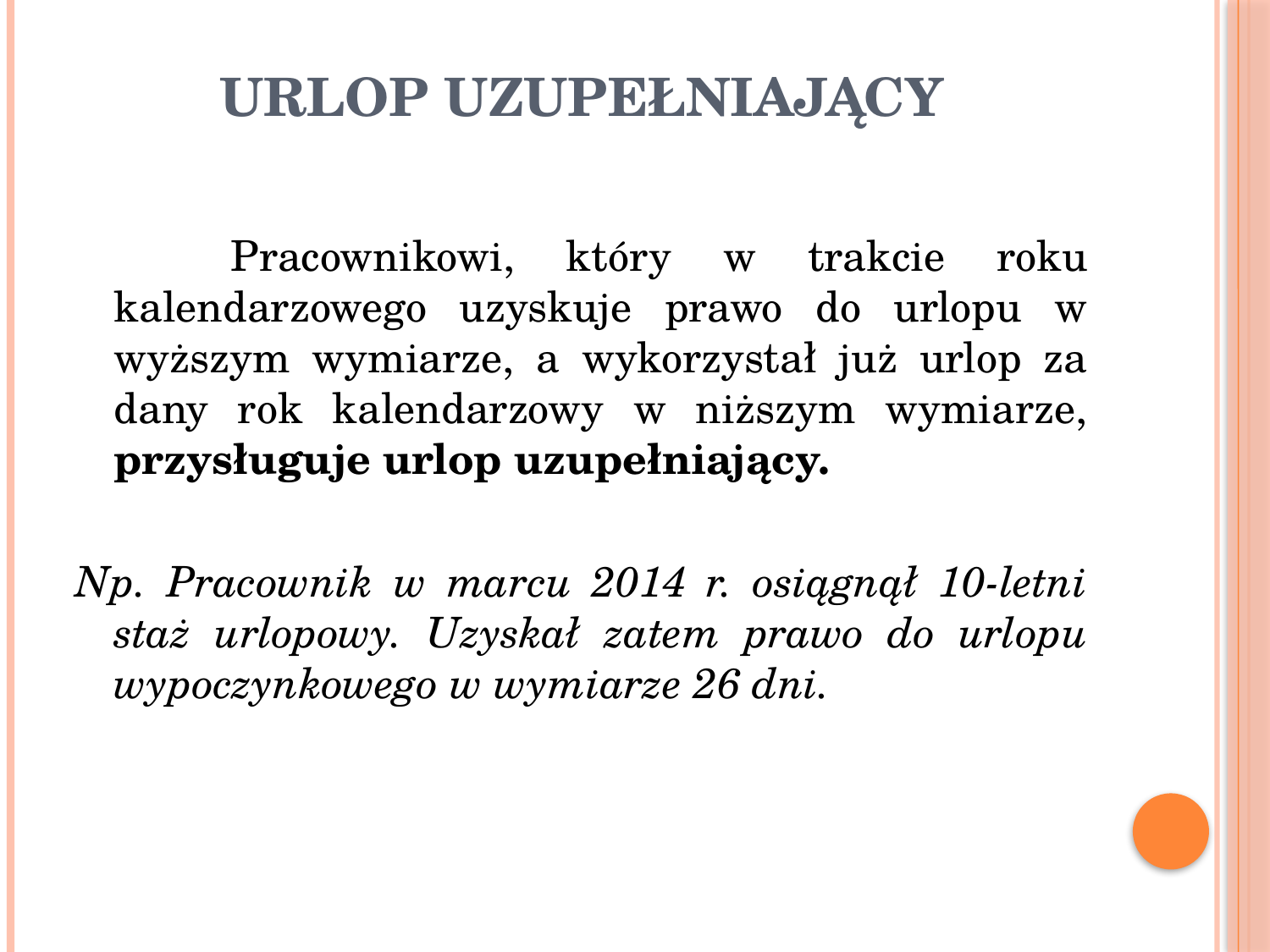

# Urlop uzupełniający
   Pracownikowi, który w trakcie roku kalendarzowego uzyskuje prawo do urlopu w wyższym wymiarze, a wykorzystał już urlop za dany rok kalendarzowy w niższym wymiarze, przysługuje urlop uzupełniający.

Np. Pracownik w marcu 2014 r. osiągnął 10-letni staż urlopowy. Uzyskał zatem prawo do urlopu wypoczynkowego w wymiarze 26 dni.